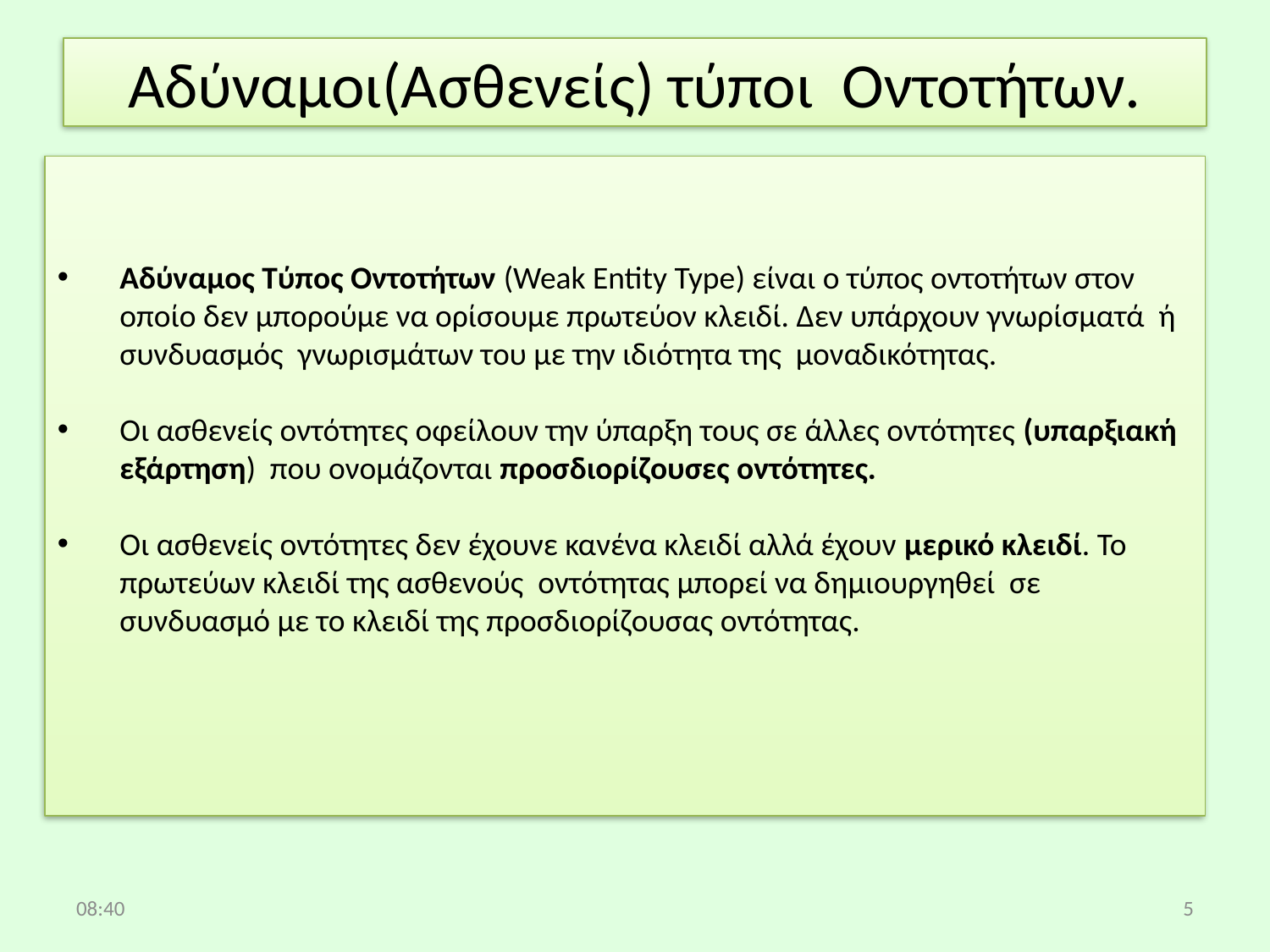

# Αδύναμοι(Ασθενείς) τύποι  Οντοτήτων.
Αδύναμος Τύπος Οντοτήτων (Weak Entity Type) είναι ο τύπος οντοτήτων στον οποίο δεν μπορούμε να ορίσουμε πρωτεύον κλειδί. Δεν υπάρχουν γνωρίσματά  ή συνδυασμός  γνωρισμάτων του με την ιδιότητα της  μοναδικότητας.

Οι ασθενείς οντότητες οφείλουν την ύπαρξη τους σε άλλες οντότητες (υπαρξιακή εξάρτηση)  που ονομάζονται προσδιορίζουσες οντότητες.

Οι ασθενείς οντότητες δεν έχουνε κανένα κλειδί αλλά έχουν μερικό κλειδί. Το πρωτεύων κλειδί της ασθενούς  οντότητας μπορεί να δημιουργηθεί  σε συνδυασμό με το κλειδί της προσδιορίζουσας οντότητας.

08:40

5